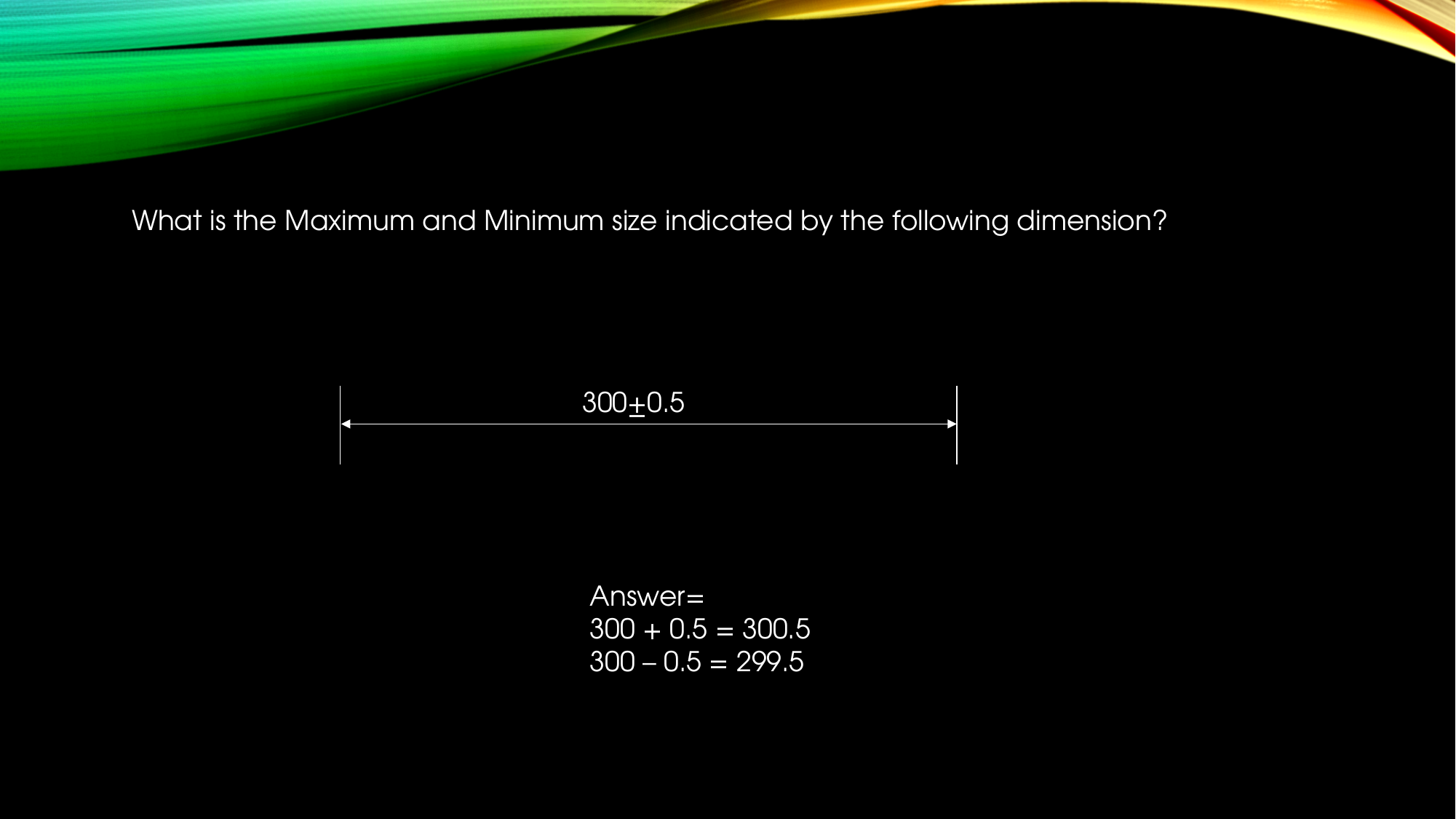

What is the Maximum and Minimum size indicated by the following dimension?
300±0.5
Answer=
300 + 0.5 = 300.5
300 – 0.5 = 299.5